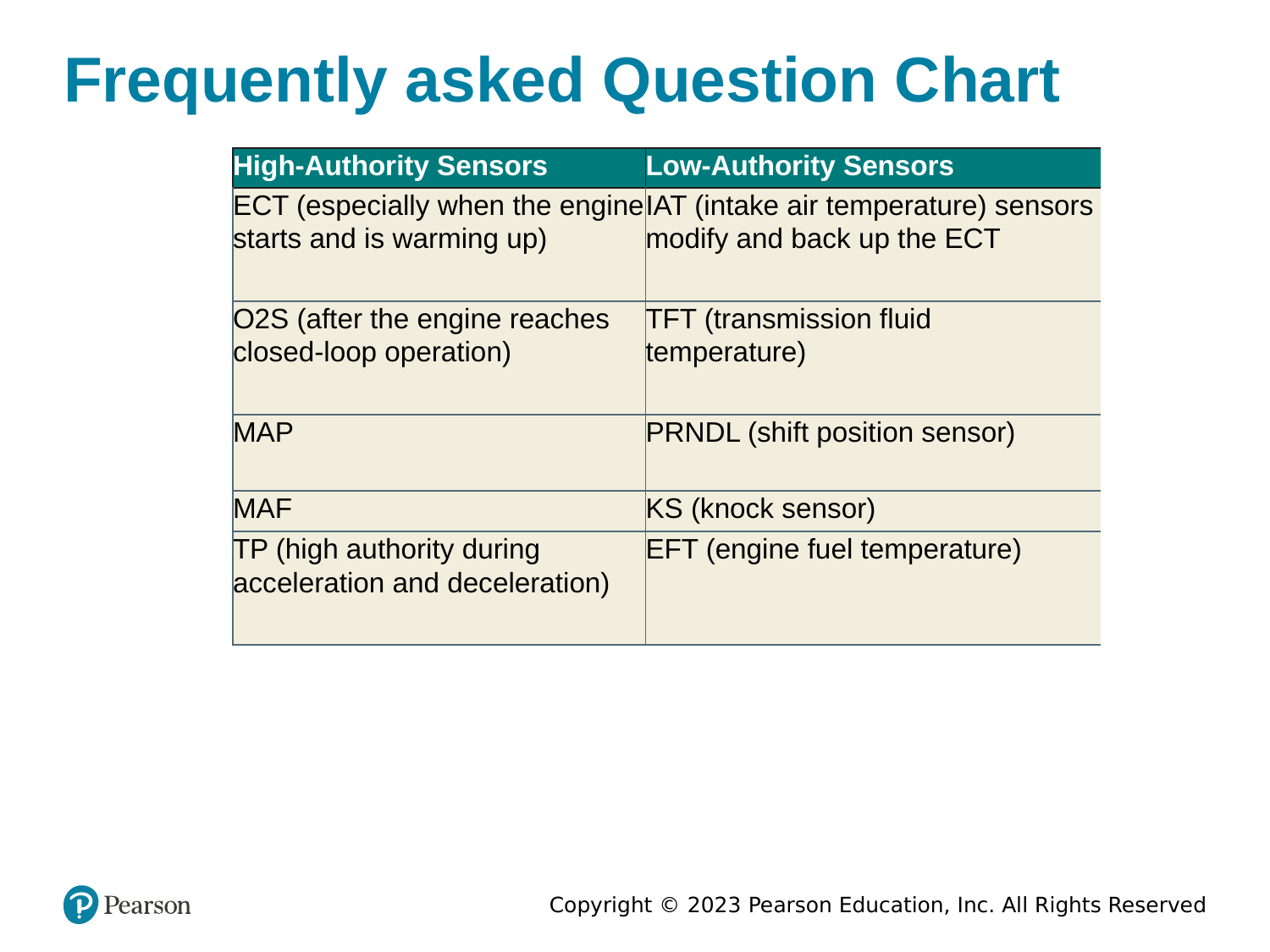

# Frequently asked Question Chart
| High-Authority Sensors | Low-Authority Sensors |
| --- | --- |
| ECT (especially when the engine starts and is warming up) | IAT (intake air temperature) sensors modify and back up the ECT |
| O2S (after the engine reaches closed-loop operation) | TFT (transmission fluid temperature) |
| MAP | PRNDL (shift position sensor) |
| MAF | KS (knock sensor) |
| TP (high authority during acceleration and deceleration) | EFT (engine fuel temperature) |